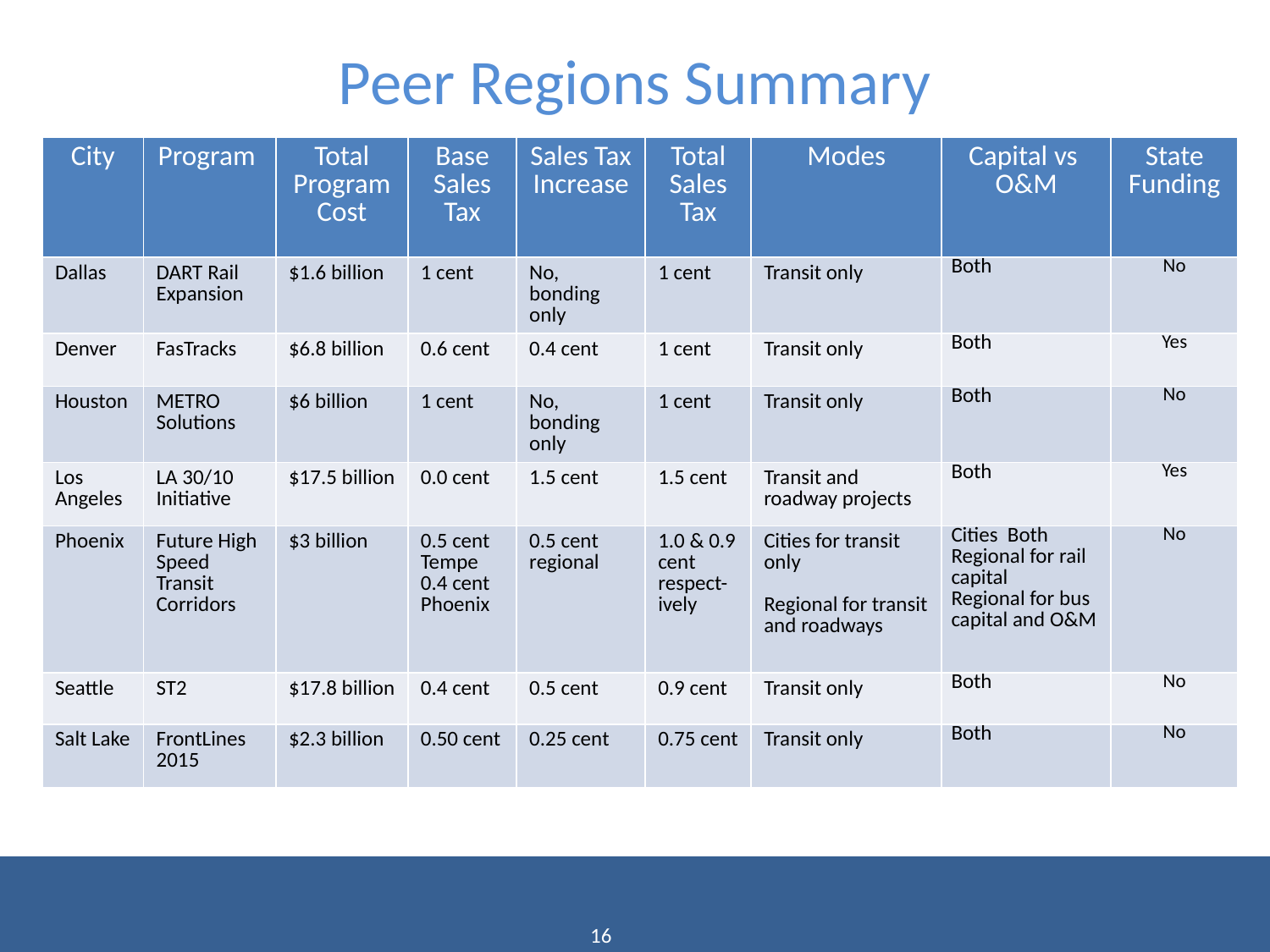

# Peer Regions Summary
| City | Program | Total Program Cost | Base Sales Tax | Sales Tax Increase | Total Sales Tax | Modes | Capital vs O&M | State Funding |
| --- | --- | --- | --- | --- | --- | --- | --- | --- |
| Dallas | DART Rail Expansion | $1.6 billion | 1 cent | No, bonding only | 1 cent | Transit only | Both | No |
| Denver | FasTracks | $6.8 billion | 0.6 cent | 0.4 cent | 1 cent | Transit only | Both | Yes |
| Houston | METRO Solutions | $6 billion | 1 cent | No, bonding only | 1 cent | Transit only | Both | No |
| Los Angeles | LA 30/10 Initiative | $17.5 billion | 0.0 cent | 1.5 cent | 1.5 cent | Transit and roadway projects | Both | Yes |
| Phoenix | Future High Speed Transit Corridors | $3 billion | 0.5 cent Tempe 0.4 cent Phoenix | 0.5 cent regional | 1.0 & 0.9 cent respect-ively | Cities for transit only Regional for transit and roadways | Cities Both Regional for rail capital Regional for bus capital and O&M | No |
| Seattle | ST2 | $17.8 billion | 0.4 cent | 0.5 cent | 0.9 cent | Transit only | Both | No |
| Salt Lake | FrontLines 2015 | $2.3 billion | 0.50 cent | 0.25 cent | 0.75 cent | Transit only | Both | No |